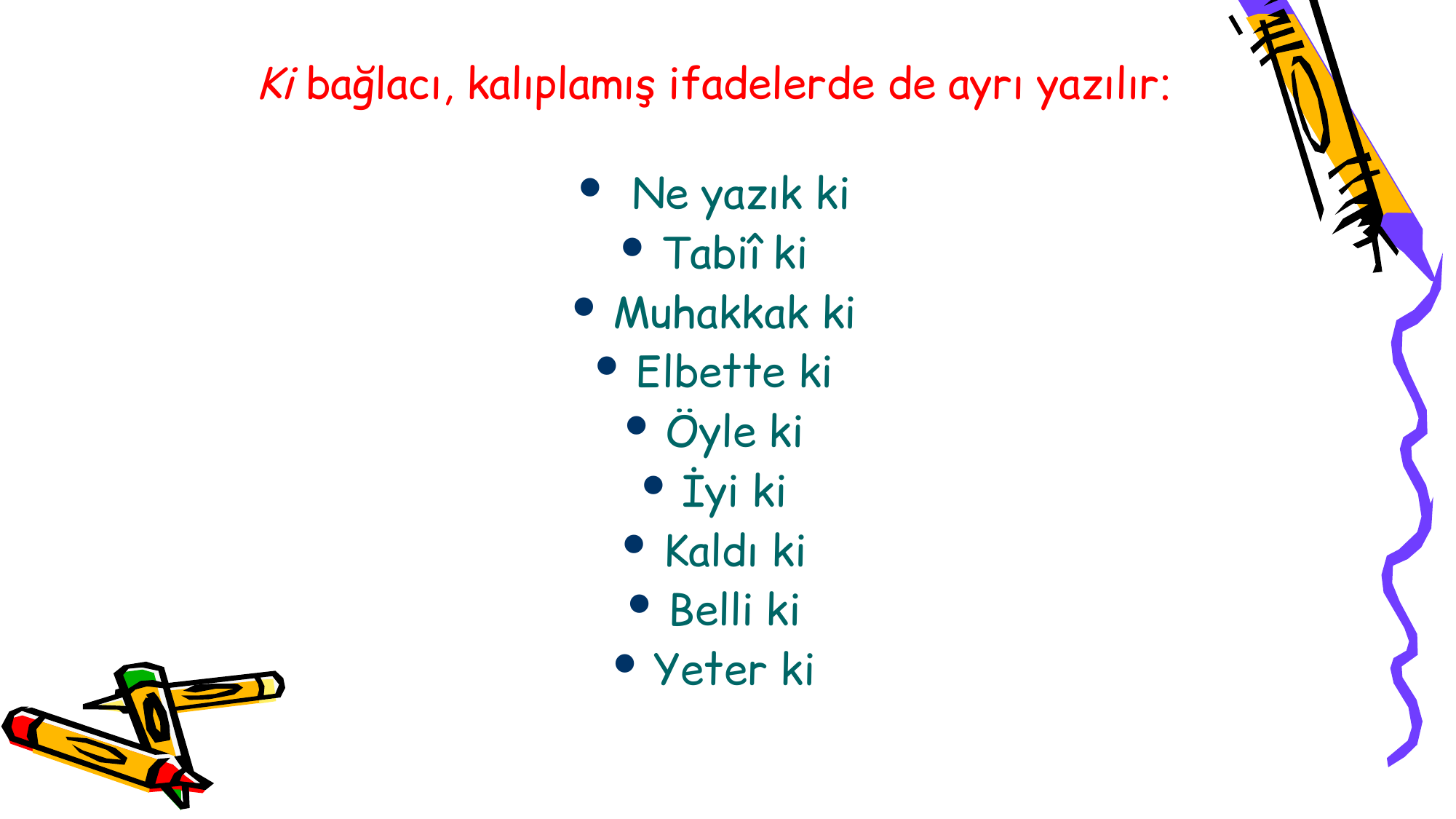

Ki bağlacı, kalıplamış ifadelerde de ayrı yazılır:

 Ne yazık ki
Tabiî ki
Muhakkak ki
Elbette ki
Öyle ki
İyi ki
Kaldı ki
Belli ki
Yeter ki